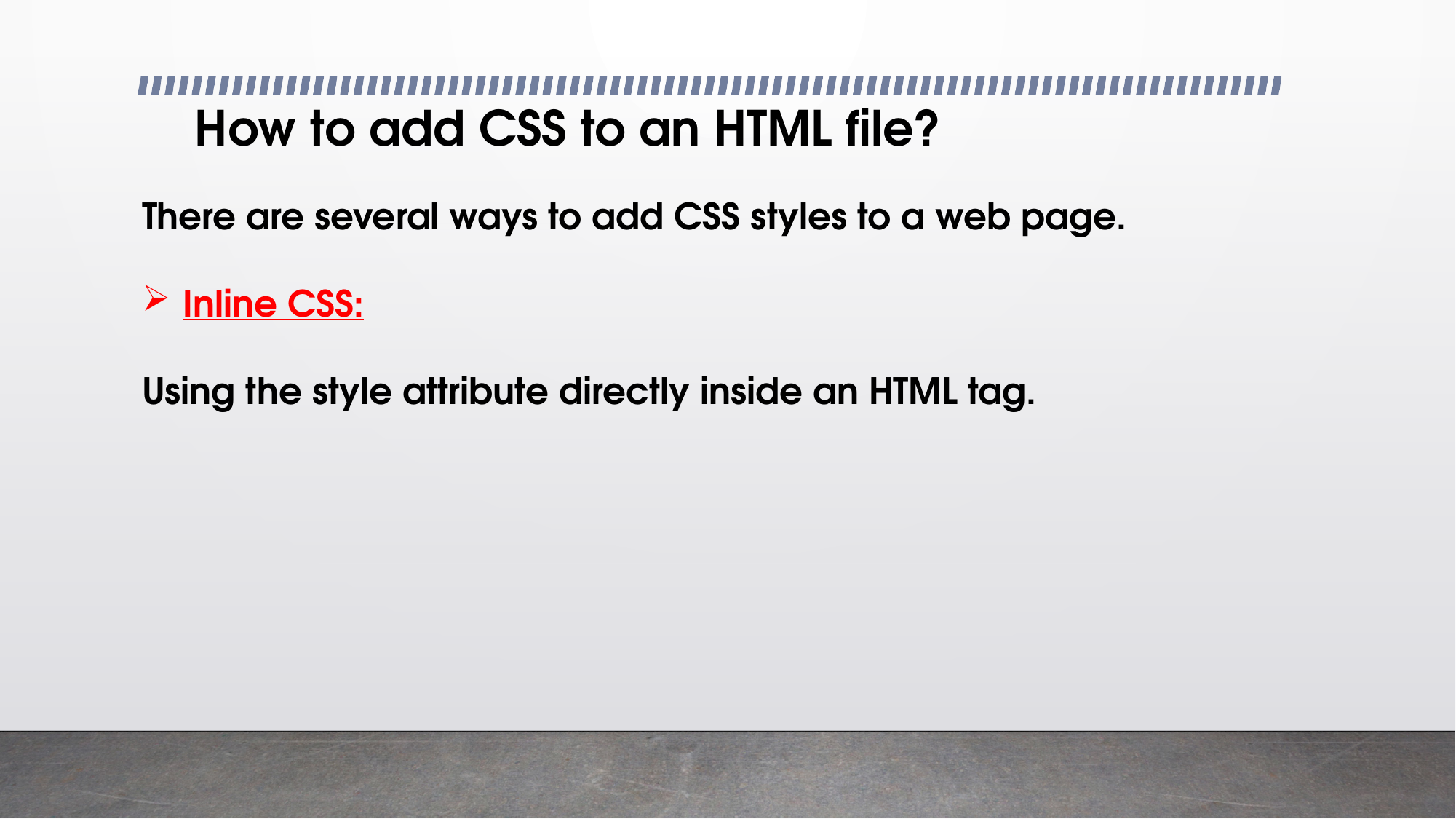

# How to add CSS to an HTML file?
There are several ways to add CSS styles to a web page.

Inline CSS:

Using the style attribute directly inside an HTML tag.